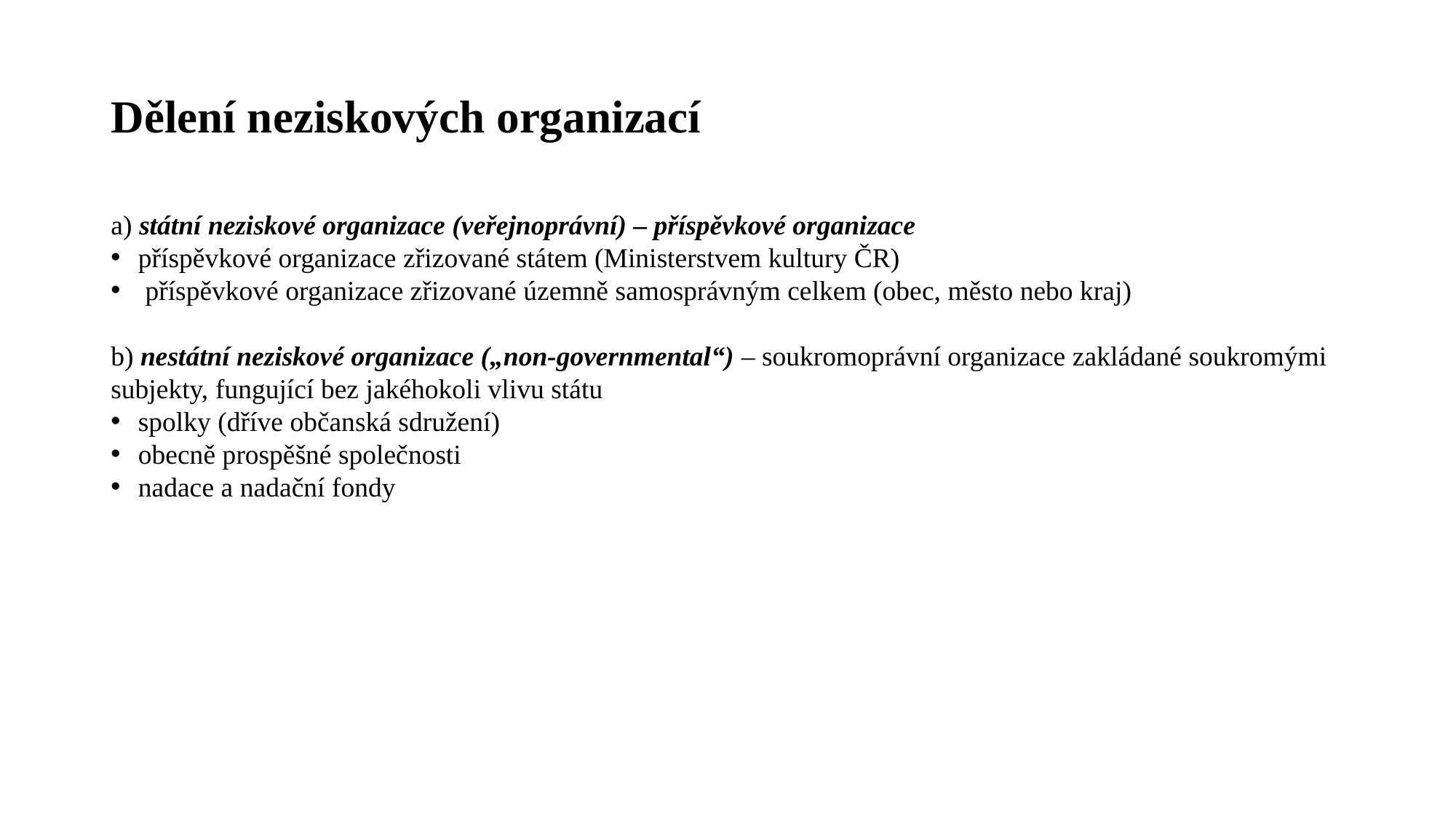

# Dělení neziskových organizací

a) státní neziskové organizace (veřejnoprávní) – příspěvkové organizace
příspěvkové organizace zřizované státem (Ministerstvem kultury ČR)
 příspěvkové organizace zřizované územně samosprávným celkem (obec, město nebo kraj)

b) nestátní neziskové organizace („non-governmental“) – soukromoprávní organizace zakládané soukromými subjekty, fungující bez jakéhokoli vlivu státu
spolky (dříve občanská sdružení)
obecně prospěšné společnosti
nadace a nadační fondy